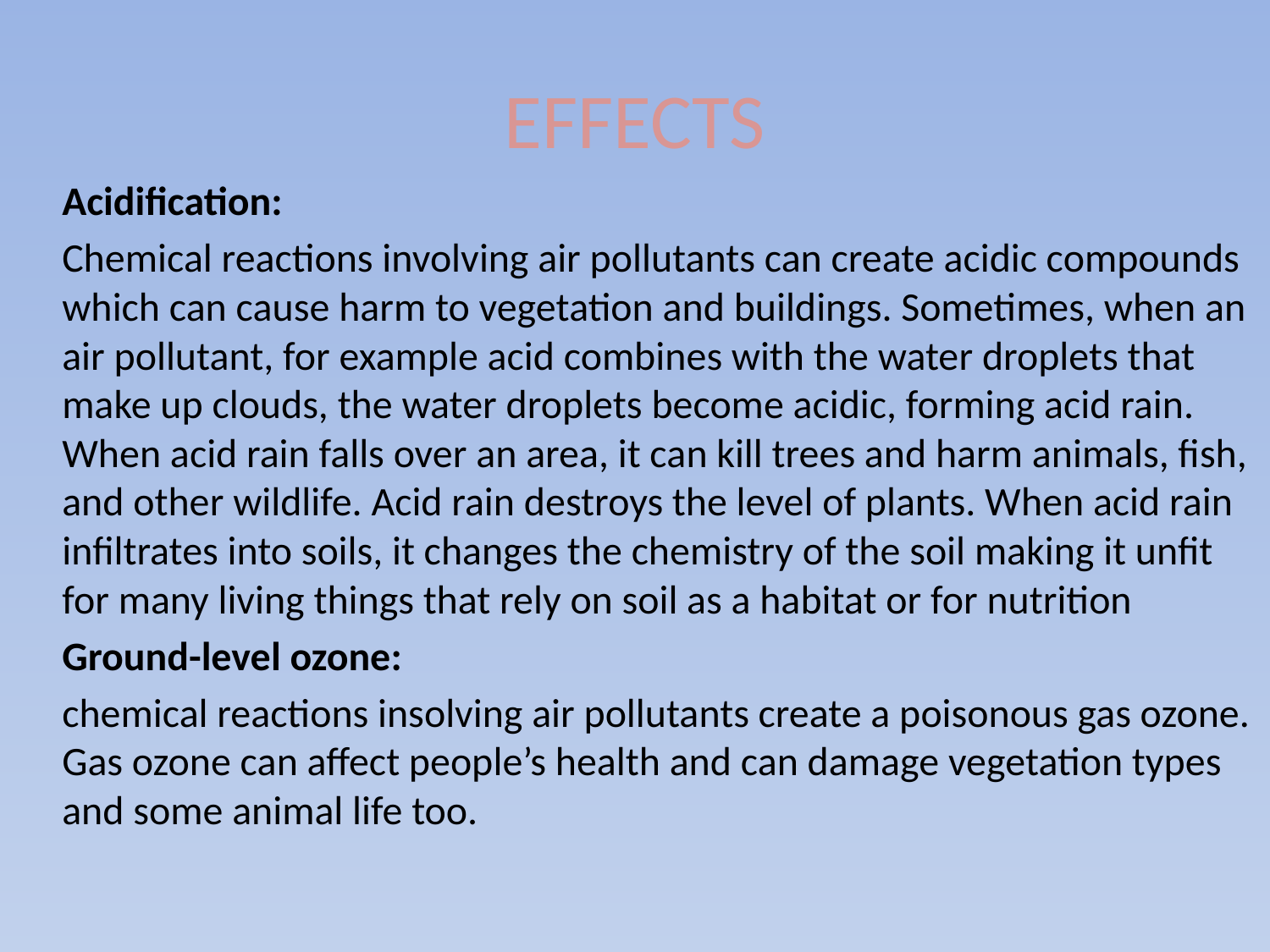

# EFFECTS
	Acidification:
	Chemical reactions involving air pollutants can create acidic compounds which can cause harm to vegetation and buildings. Sometimes, when an air pollutant, for example acid combines with the water droplets that make up clouds, the water droplets become acidic, forming acid rain. When acid rain falls over an area, it can kill trees and harm animals, fish, and other wildlife. Acid rain destroys the level of plants. When acid rain infiltrates into soils, it changes the chemistry of the soil making it unfit for many living things that rely on soil as a habitat or for nutrition
	Ground-level ozone:
	chemical reactions insolving air pollutants create a poisonous gas ozone. Gas ozone can affect people’s health and can damage vegetation types and some animal life too.